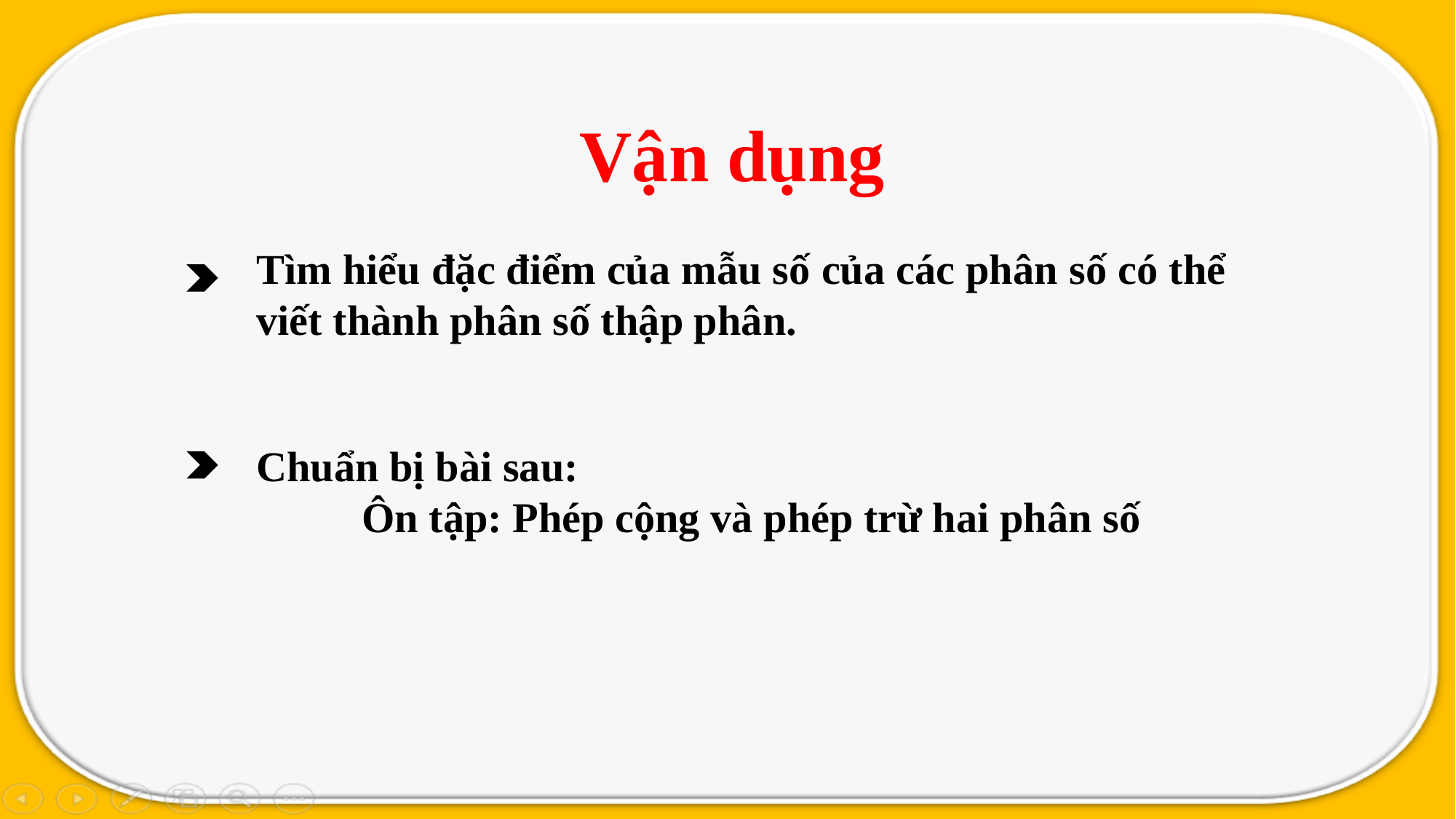

Vận dụng
Tìm hiểu đặc điểm của mẫu số của các phân số có thể viết thành phân số thập phân.

Chuẩn bị bài sau:
          Ôn tập: Phép cộng và phép trừ hai phân số